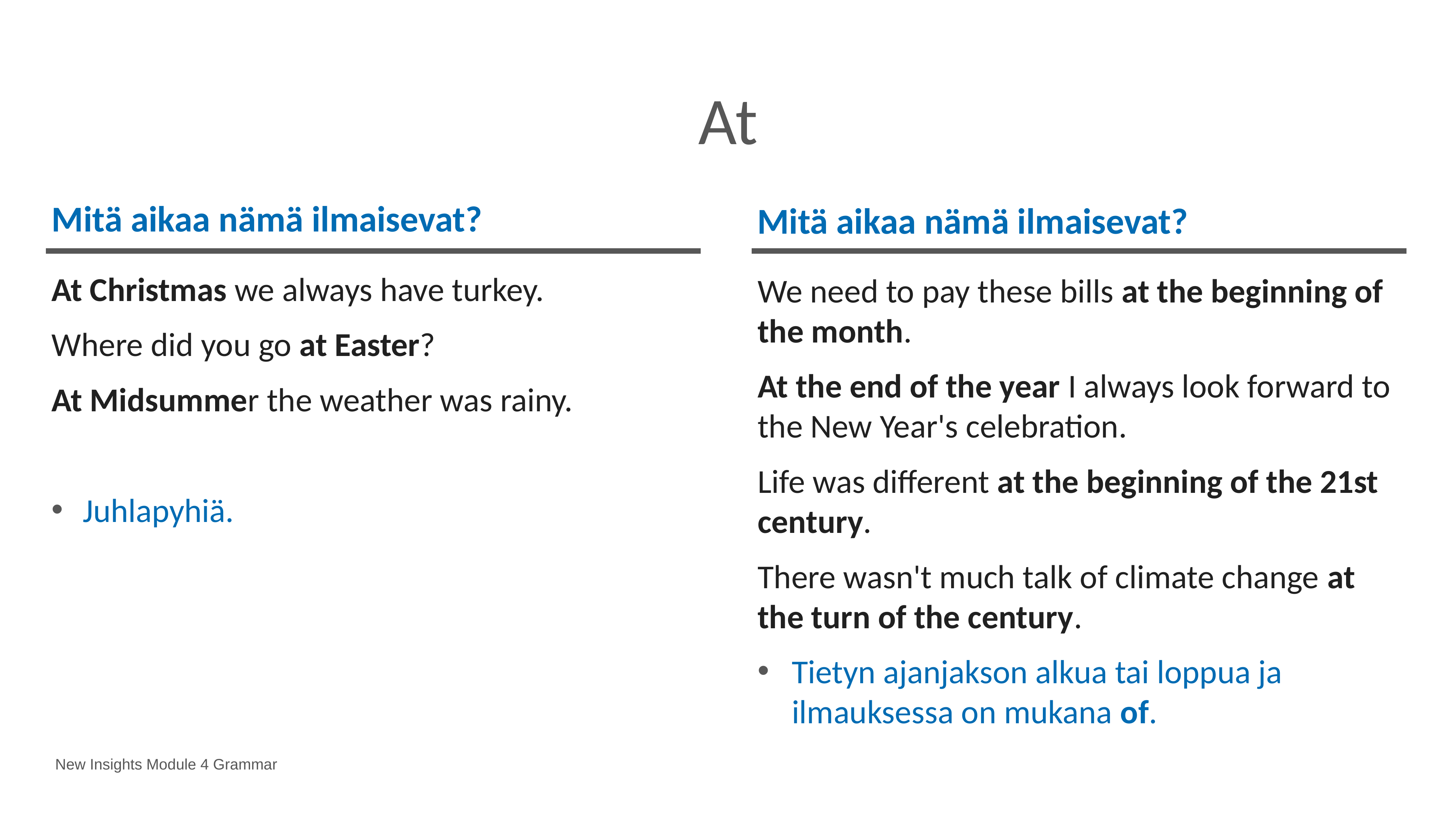

# At
Mitä aikaa nämä ilmaisevat?
Mitä aikaa nämä ilmaisevat?
At Christmas we always have turkey.
Where did you go at Easter?
At Midsummer the weather was rainy.

Juhlapyhiä.
We need to pay these bills at the beginning of the month.
At the end of the year I always look forward to the New Year's celebration.
Life was different at the beginning of the 21st century.
There wasn't much talk of climate change at the turn of the century.
Tietyn ajanjakson alkua tai loppua ja ilmauksessa on mukana of.
New Insights Module 4 Grammar